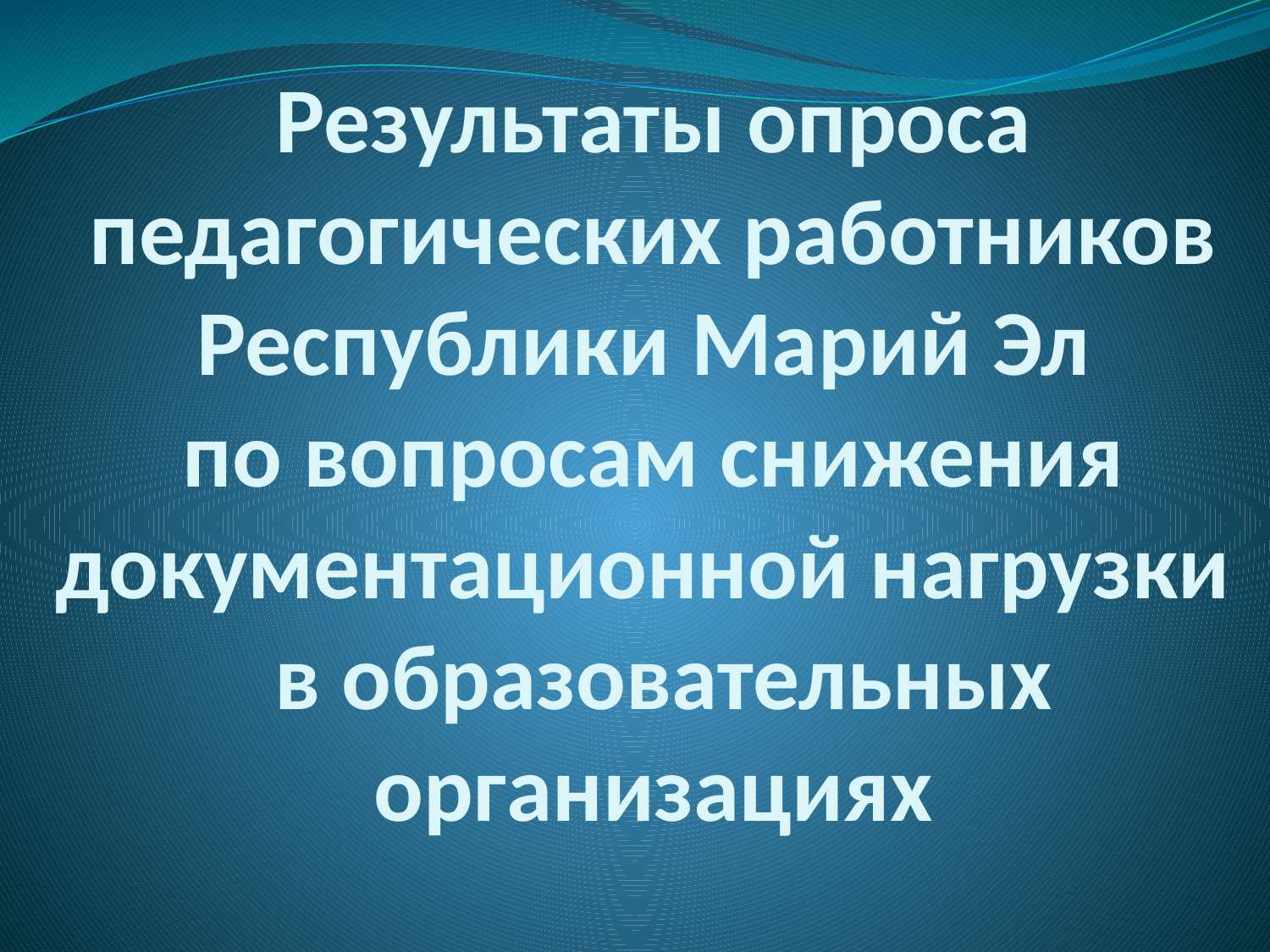

# Результаты опроса педагогических работников Республики Марий Эл по вопросам снижения документационной нагрузки   в образовательных организациях